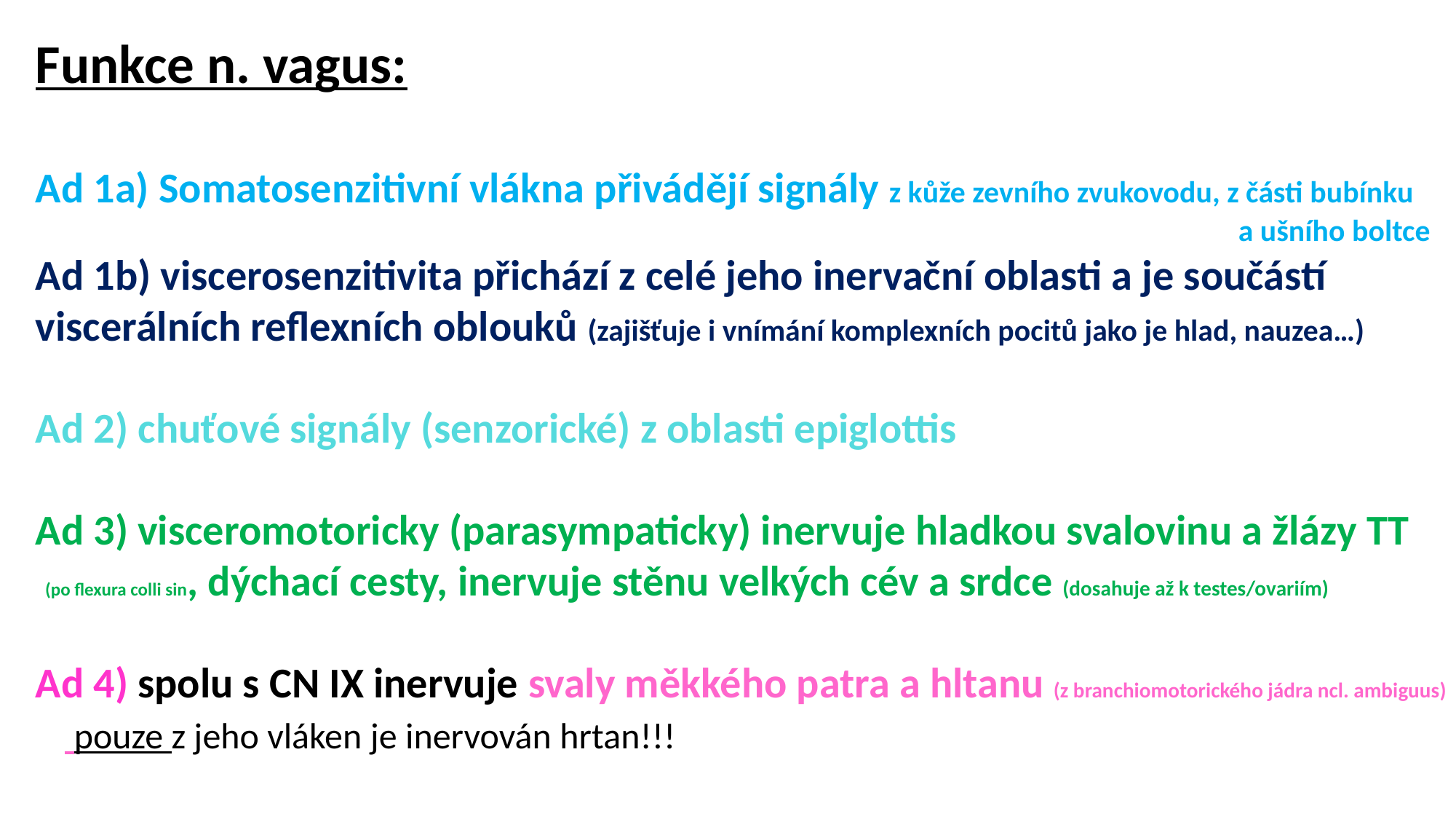

Funkce n. vagus:

Ad 1a) Somatosenzitivní vlákna přivádějí signály z kůže zevního zvukovodu, z části bubínku
                                                                                                                                                                              a ušního boltce
Ad 1b) viscerosenzitivita přichází z celé jeho inervační oblasti a je součástí
viscerálních reflexních oblouků (zajišťuje i vnímání komplexních pocitů jako je hlad, nauzea…)

Ad 2) chuťové signály (senzorické) z oblasti epiglottis

Ad 3) visceromotoricky (parasympaticky) inervuje hladkou svalovinu a žlázy TT
 (po flexura colli sin, dýchací cesty, inervuje stěnu velkých cév a srdce (dosahuje až k testes/ovariím)

Ad 4) spolu s CN IX inervuje svaly měkkého patra a hltanu (z branchiomotorického jádra ncl. ambiguus)
    pouze z jeho vláken je inervován hrtan!!!